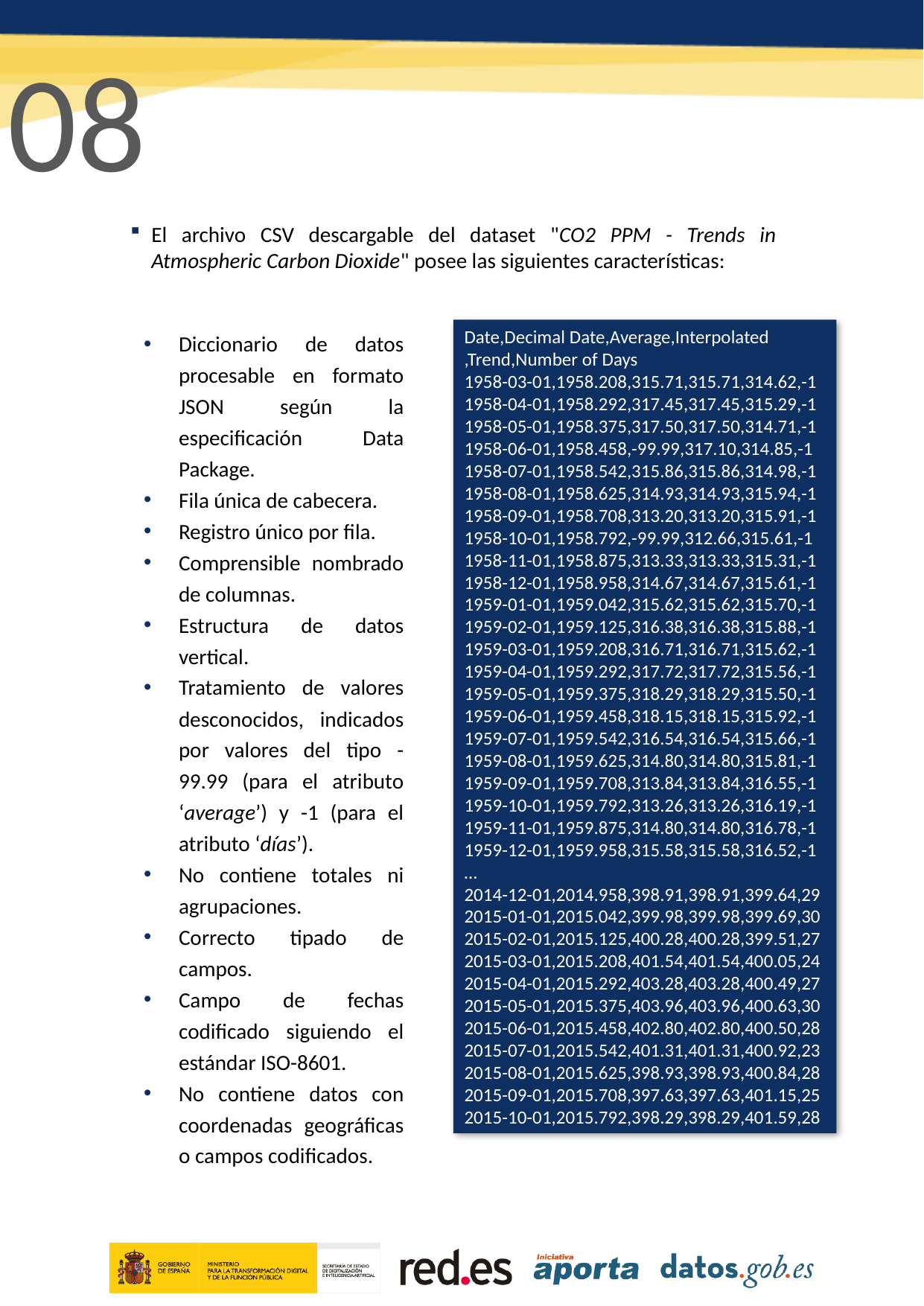

08
El archivo CSV descargable del dataset "CO2 PPM - Trends in Atmospheric Carbon Dioxide" posee las siguientes características:
Diccionario de datos procesable en formato JSON según la especificación Data Package.
Fila única de cabecera.
Registro único por fila.
Comprensible nombrado de columnas.
Estructura de datos vertical.
Tratamiento de valores desconocidos, indicados por valores del tipo -99.99 (para el atributo ‘average’) y -1 (para el atributo ‘días’).
No contiene totales ni agrupaciones.
Correcto tipado de campos.
Campo de fechas codificado siguiendo el estándar ISO-8601.
No contiene datos con coordenadas geográficas o campos codificados.
Date,Decimal Date,Average,Interpolated
,Trend,Number of Days
1958-03-01,1958.208,315.71,315.71,314.62,-1
1958-04-01,1958.292,317.45,317.45,315.29,-1
1958-05-01,1958.375,317.50,317.50,314.71,-1
1958-06-01,1958.458,-99.99,317.10,314.85,-1
1958-07-01,1958.542,315.86,315.86,314.98,-1
1958-08-01,1958.625,314.93,314.93,315.94,-1
1958-09-01,1958.708,313.20,313.20,315.91,-1
1958-10-01,1958.792,-99.99,312.66,315.61,-1
1958-11-01,1958.875,313.33,313.33,315.31,-1
1958-12-01,1958.958,314.67,314.67,315.61,-1
1959-01-01,1959.042,315.62,315.62,315.70,-1
1959-02-01,1959.125,316.38,316.38,315.88,-1
1959-03-01,1959.208,316.71,316.71,315.62,-1
1959-04-01,1959.292,317.72,317.72,315.56,-1
1959-05-01,1959.375,318.29,318.29,315.50,-1
1959-06-01,1959.458,318.15,318.15,315.92,-1
1959-07-01,1959.542,316.54,316.54,315.66,-1
1959-08-01,1959.625,314.80,314.80,315.81,-1
1959-09-01,1959.708,313.84,313.84,316.55,-1
1959-10-01,1959.792,313.26,313.26,316.19,-1
1959-11-01,1959.875,314.80,314.80,316.78,-1
1959-12-01,1959.958,315.58,315.58,316.52,-1
…
2014-12-01,2014.958,398.91,398.91,399.64,29
2015-01-01,2015.042,399.98,399.98,399.69,30
2015-02-01,2015.125,400.28,400.28,399.51,27
2015-03-01,2015.208,401.54,401.54,400.05,24
2015-04-01,2015.292,403.28,403.28,400.49,27
2015-05-01,2015.375,403.96,403.96,400.63,30
2015-06-01,2015.458,402.80,402.80,400.50,28
2015-07-01,2015.542,401.31,401.31,400.92,23
2015-08-01,2015.625,398.93,398.93,400.84,28
2015-09-01,2015.708,397.63,397.63,401.15,25
2015-10-01,2015.792,398.29,398.29,401.59,28